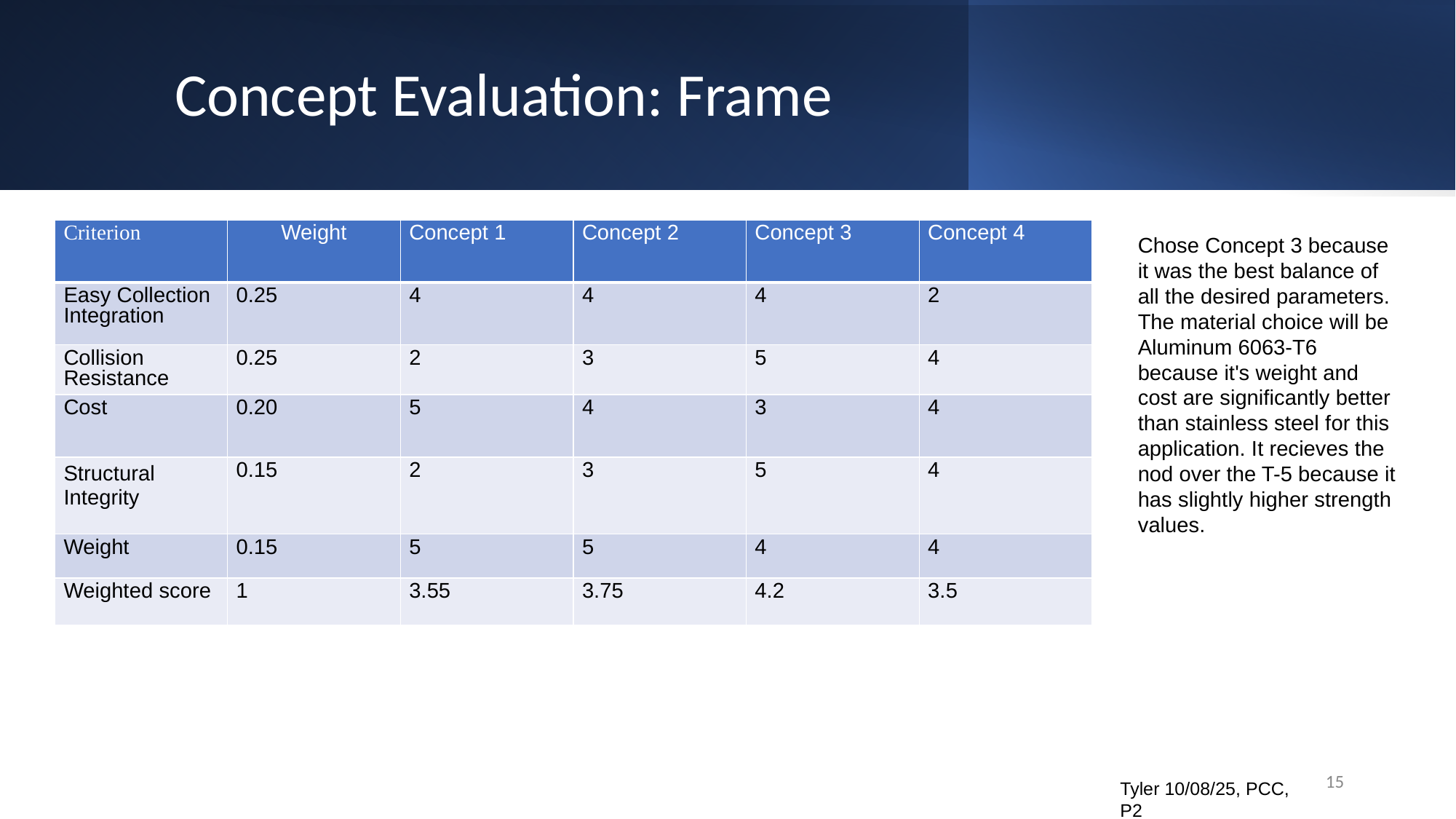

# Concept Evaluation: Frame
| Criterion | Weight | Concept 1 | Concept 2 | Concept 3 | Concept 4 |
| --- | --- | --- | --- | --- | --- |
| Easy Collection Integration | 0.25 | 4 | 4 | 4 | 2 |
| Collision Resistance | 0.25 | 2 | 3 | 5 | 4 |
| Cost | 0.20 | 5 | 4 | 3 | 4 |
| Structural Integrity | 0.15 | 2 | 3 | 5 | 4 |
| Weight | 0.15 | 5 | 5 | 4 | 4 |
| Weighted score | 1 | 3.55 | 3.75 | 4.2 | 3.5 |
Chose Concept 3 because it was the best balance of all the desired parameters. The material choice will be Aluminum 6063-T6 because it's weight and cost are significantly better than stainless steel for this application. It recieves the nod over the T-5 because it has slightly higher strength values.
15
Tyler 10/08/25, PCC, P2